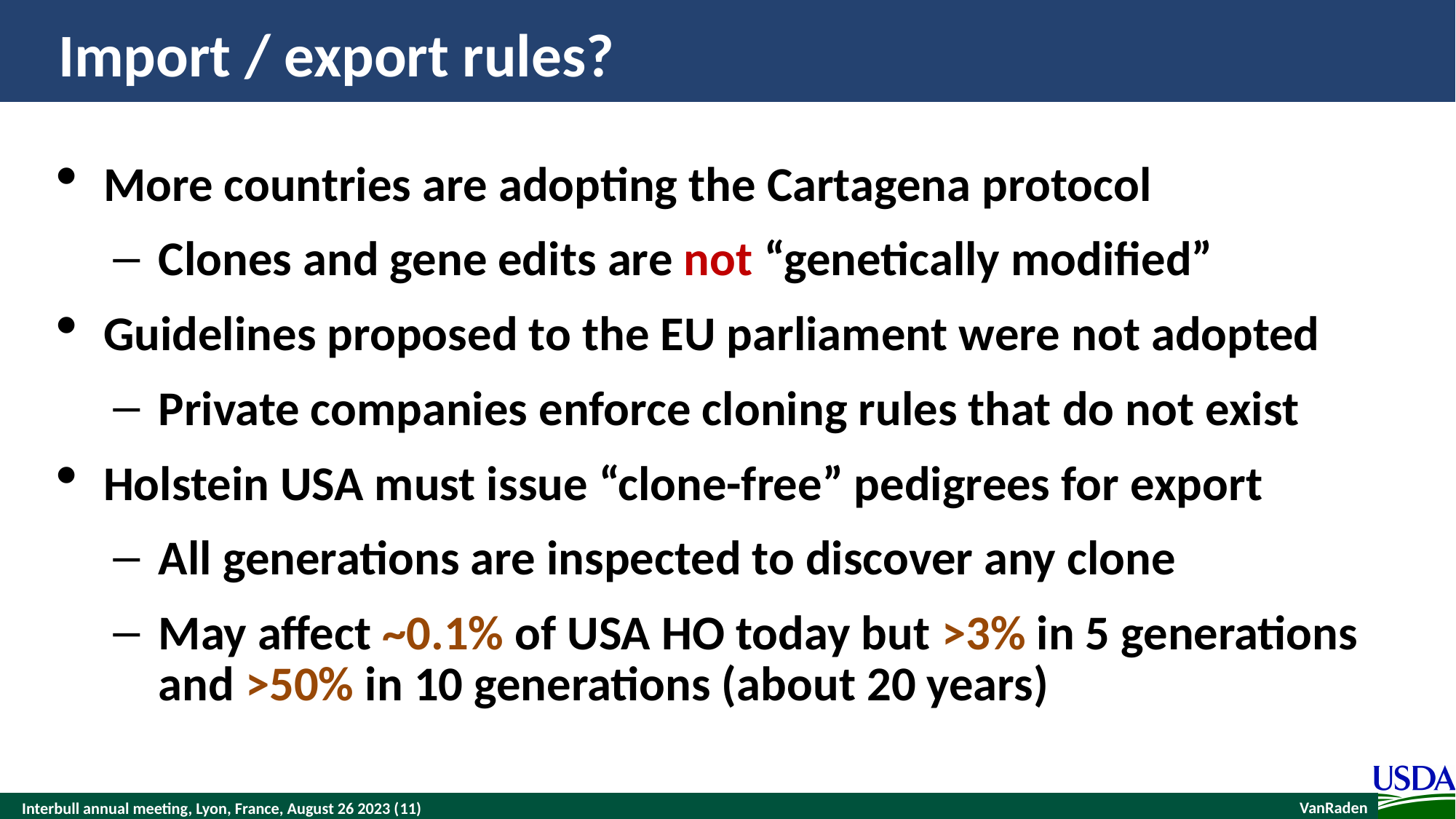

# Import / export rules?
More countries are adopting the Cartagena protocol
Clones and gene edits are not “genetically modified”
Guidelines proposed to the EU parliament were not adopted
Private companies enforce cloning rules that do not exist
Holstein USA must issue “clone-free” pedigrees for export
All generations are inspected to discover any clone
May affect ~0.1% of USA HO today but >3% in 5 generations and >50% in 10 generations (about 20 years)